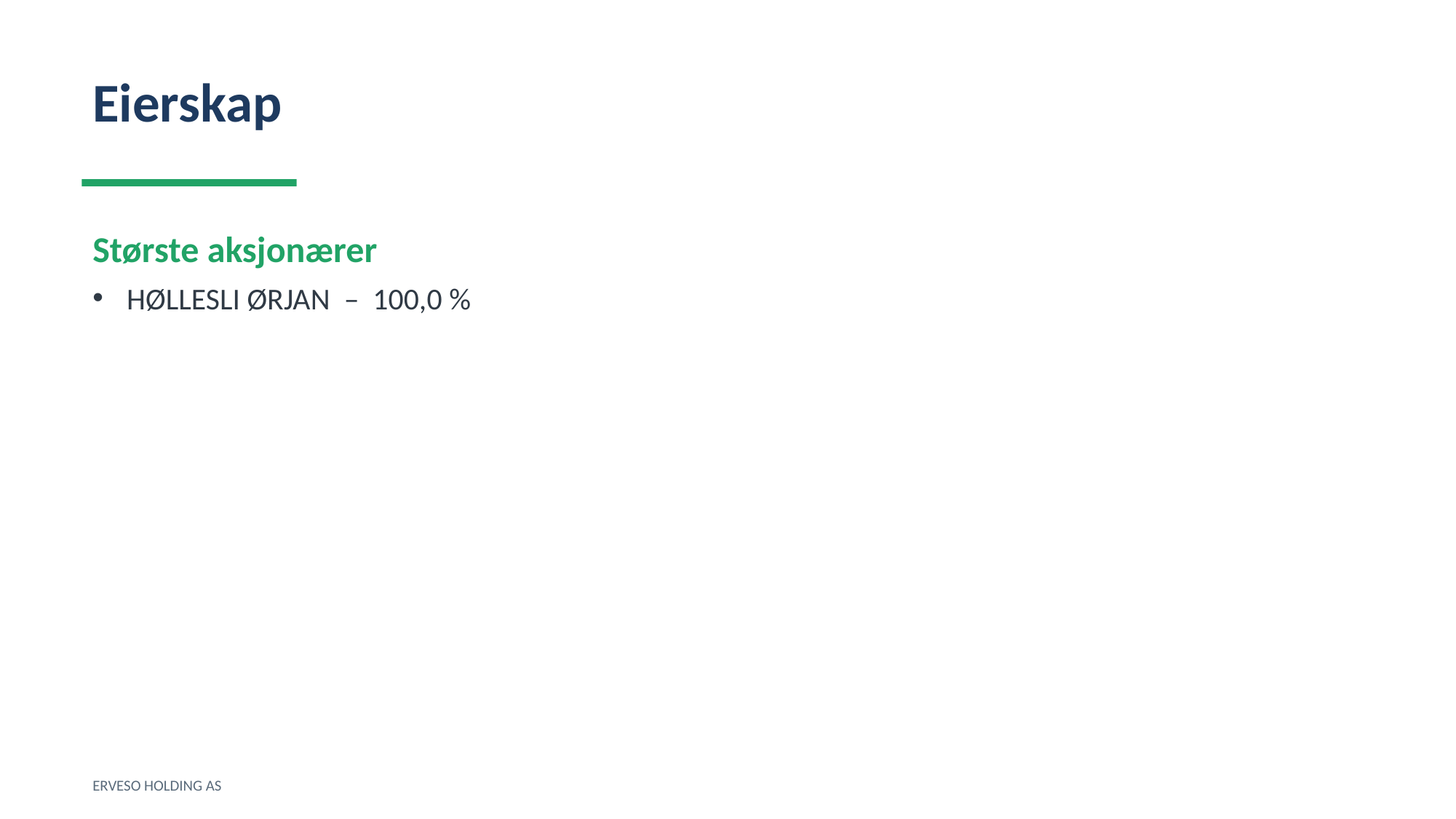

Eierskap

Største aksjonærer
HØLLESLI ØRJAN  –  100,0 %
ERVESO HOLDING AS